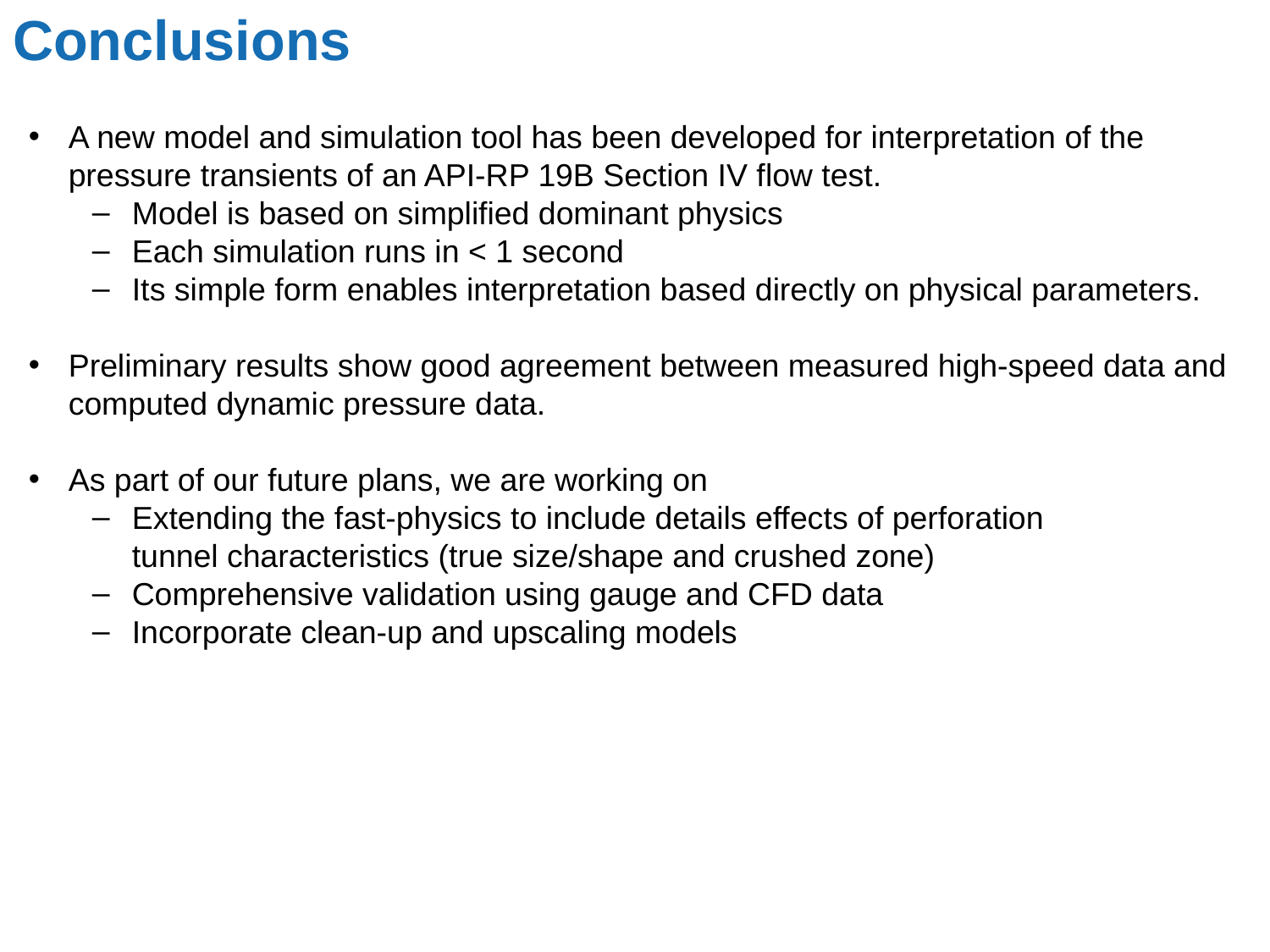

# Conclusions
A new model and simulation tool has been developed for interpretation of the pressure transients of an API-RP 19B Section IV flow test.
Model is based on simplified dominant physics
Each simulation runs in < 1 second
Its simple form enables interpretation based directly on physical parameters.

Preliminary results show good agreement between measured high-speed data and computed dynamic pressure data.

As part of our future plans, we are working on
Extending the fast-physics to include details effects of perforation
	tunnel characteristics (true size/shape and crushed zone)
Comprehensive validation using gauge and CFD data
Incorporate clean-up and upscaling models